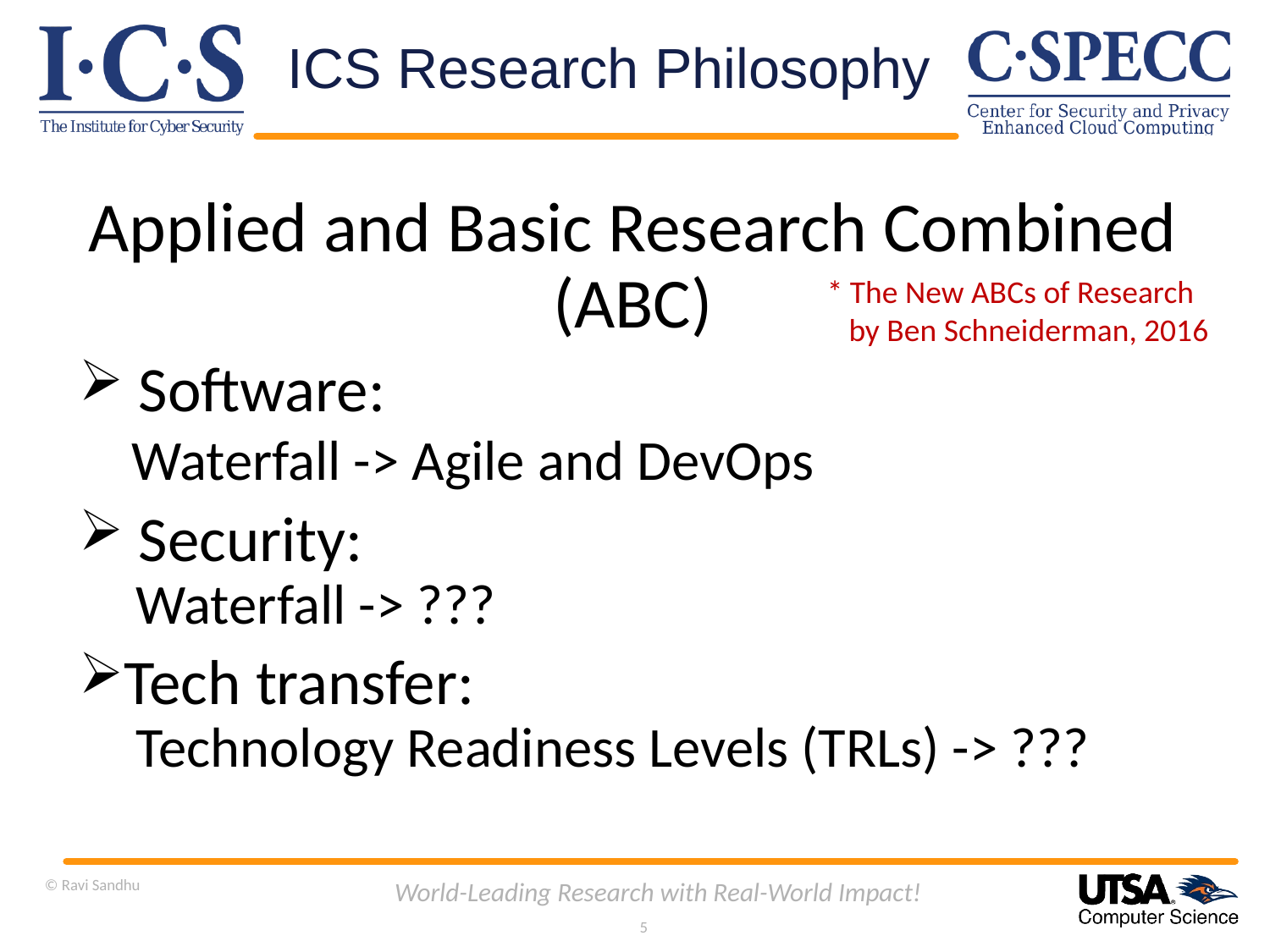

# ICS Research Philosophy
Applied and Basic Research Combined (ABC)
 Software:
  Waterfall -> Agile and DevOps
 Security:
   Waterfall -> ???
Tech transfer:
   Technology Readiness Levels (TRLs) -> ???

* The New ABCs of Research
   by Ben Schneiderman, 2016
© Ravi Sandhu
World-Leading Research with Real-World Impact!
5